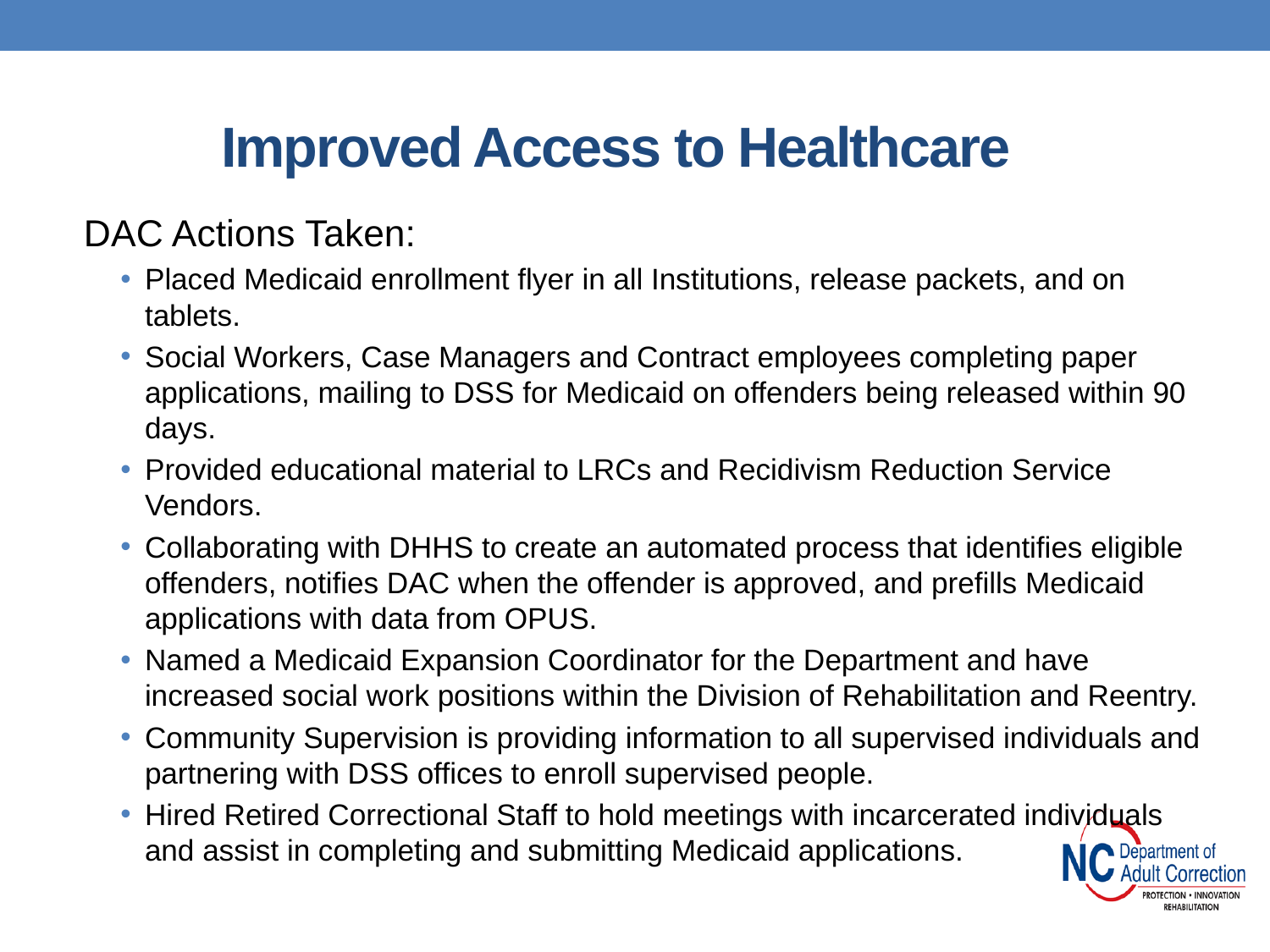

# Improved Access to Healthcare
DAC Actions Taken:
Placed Medicaid enrollment flyer in all Institutions, release packets, and on tablets.
Social Workers, Case Managers and Contract employees completing paper applications, mailing to DSS for Medicaid on offenders being released within 90 days.
Provided educational material to LRCs and Recidivism Reduction Service Vendors.
Collaborating with DHHS to create an automated process that identifies eligible offenders, notifies DAC when the offender is approved, and prefills Medicaid applications with data from OPUS.
Named a Medicaid Expansion Coordinator for the Department and have increased social work positions within the Division of Rehabilitation and Reentry.
Community Supervision is providing information to all supervised individuals and partnering with DSS offices to enroll supervised people.
Hired Retired Correctional Staff to hold meetings with incarcerated individuals and assist in completing and submitting Medicaid applications.